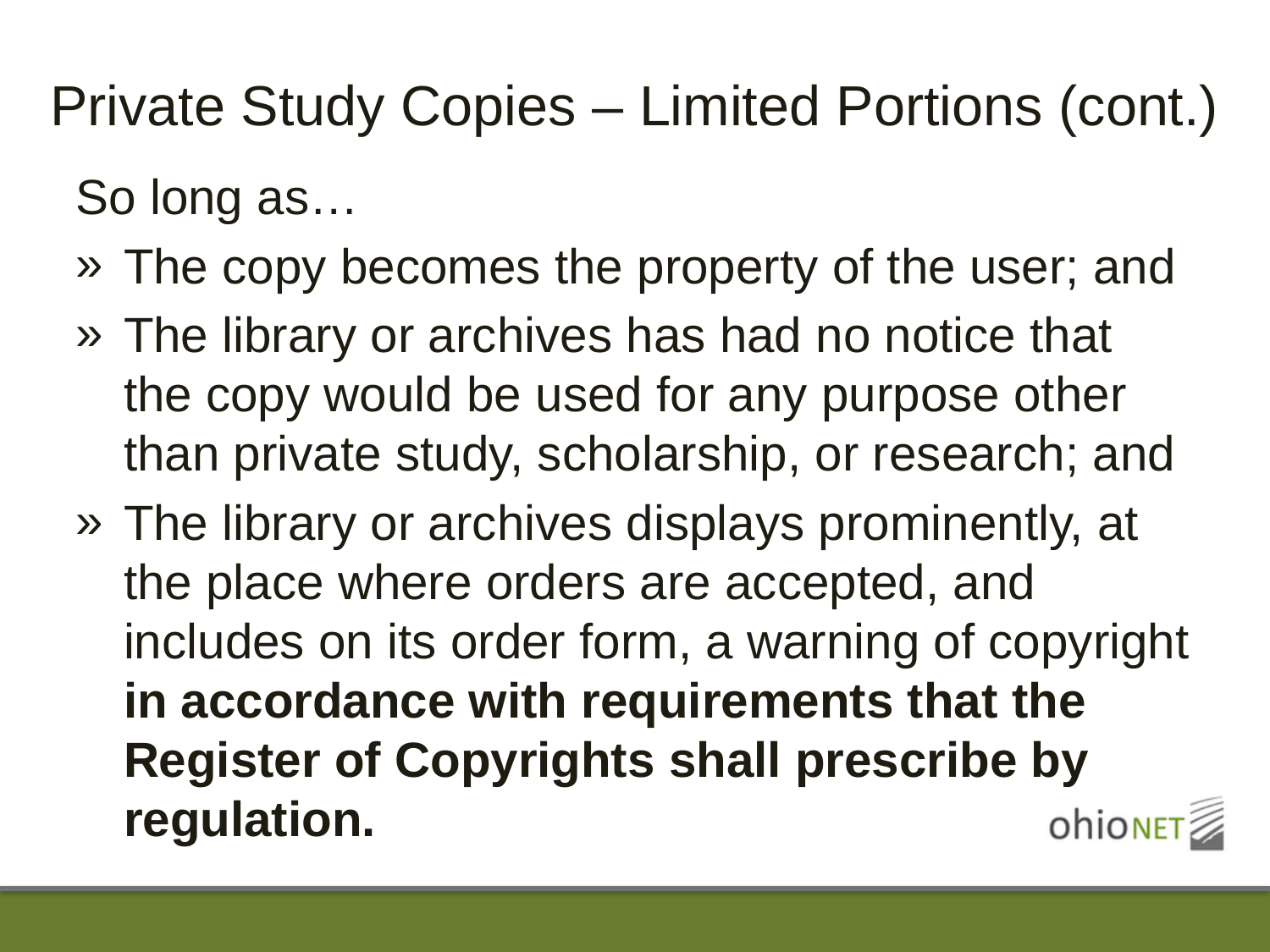

# Private Study Copies – Limited Portions (cont.)
So long as…
The copy becomes the property of the user; and
The library or archives has had no notice that the copy would be used for any purpose other than private study, scholarship, or research; and
The library or archives displays prominently, at the place where orders are accepted, and includes on its order form, a warning of copyright in accordance with requirements that the Register of Copyrights shall prescribe by regulation.